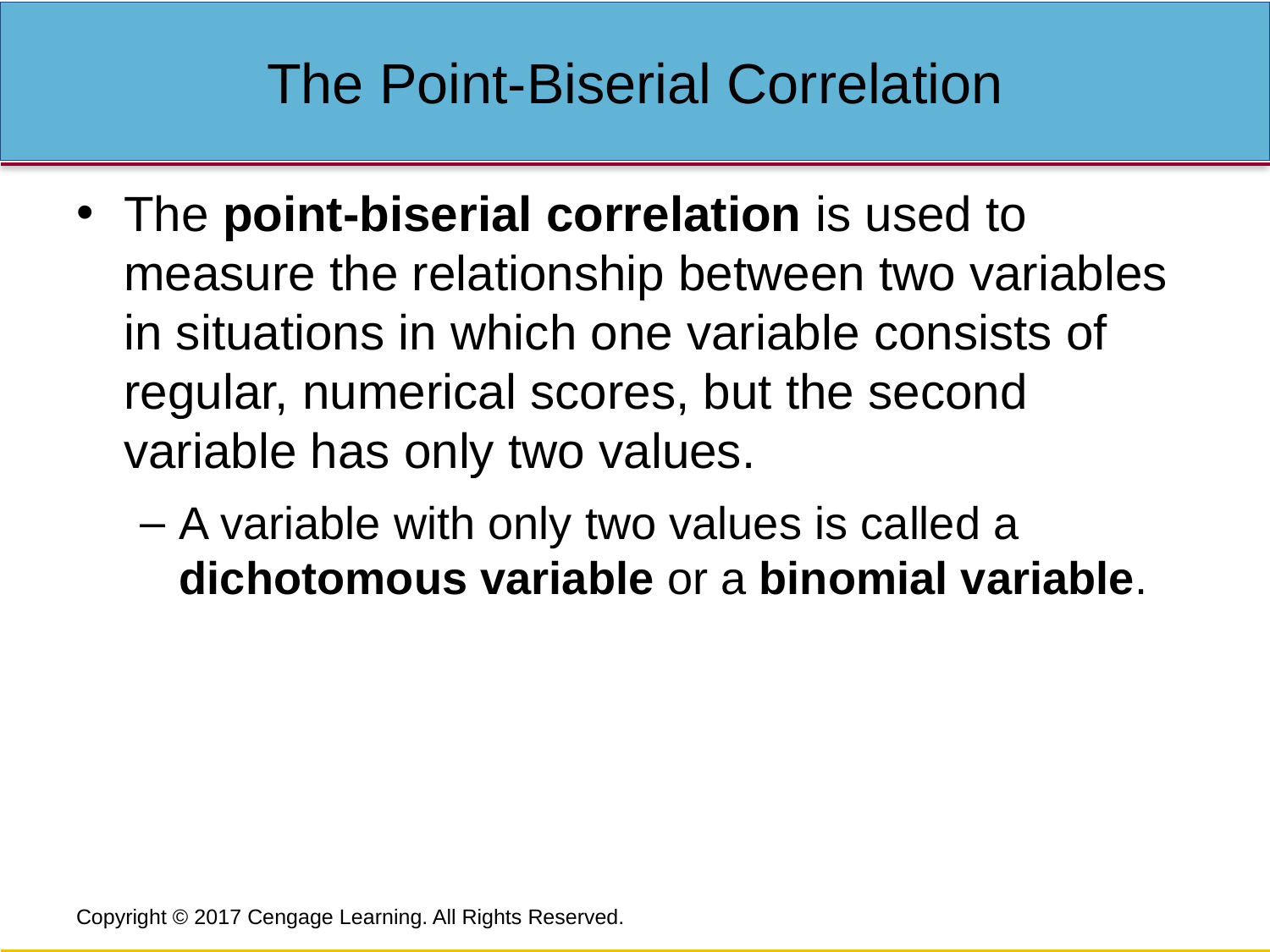

# The Point-Biserial Correlation
The point-biserial correlation is used to measure the relationship between two variables in situations in which one variable consists of regular, numerical scores, but the second variable has only two values.
A variable with only two values is called a dichotomous variable or a binomial variable.
Copyright © 2017 Cengage Learning. All Rights Reserved.